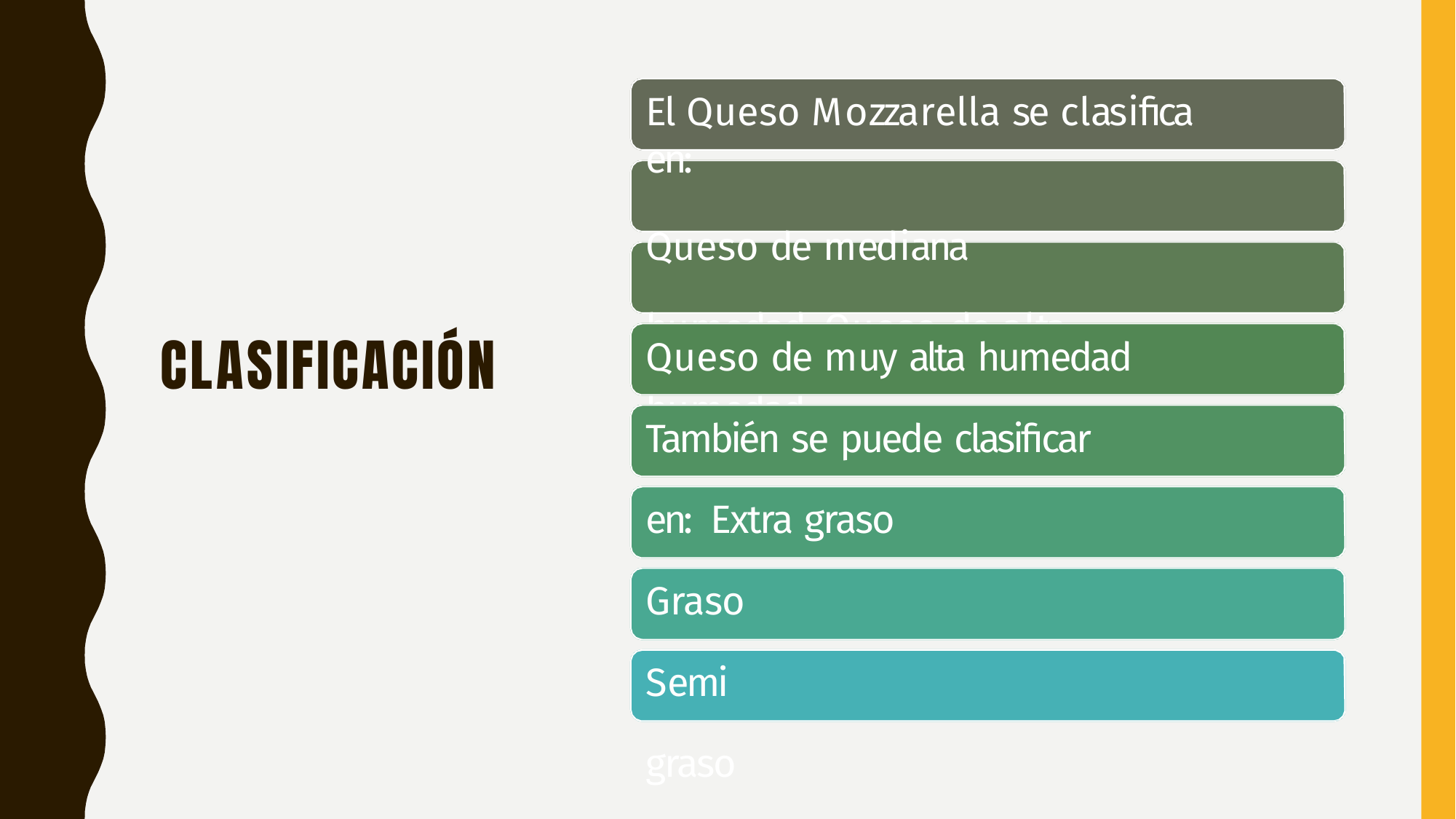

# El Queso Mozzarella se clasifica en:
Queso de mediana humedad  Queso de alta humedad

Queso de muy alta humedad
También se puede clasificar en:  Extra graso
Graso  Semi graso
CLASIFICACIÓN